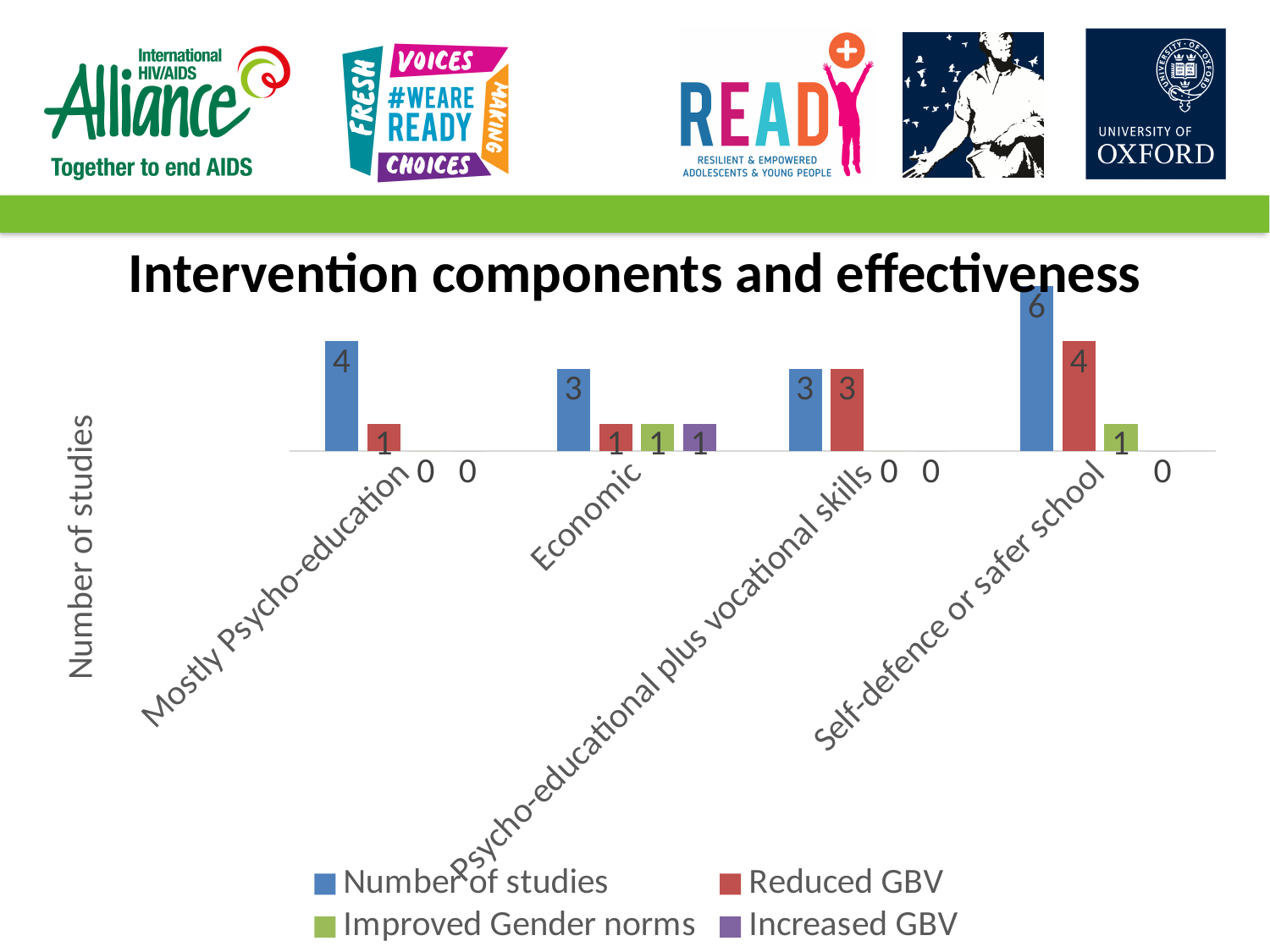

Intervention components and effectiveness

### Chart

| Category | Number of studies | Reduced GBV | Improved Gender norms | Increased GBV |
|---|---|---|---|---|
| Mostly Psycho-education | 4.0 | 1.0 | 0.0 | 0.0 |
| Economic | 3.0 | 1.0 | 1.0 | 1.0 |
| Psycho-educational plus vocational skills | 3.0 | 3.0 | 0.0 | 0.0 |
| Self-defence or safer school | 6.0 | 4.0 | 1.0 | 0.0 |